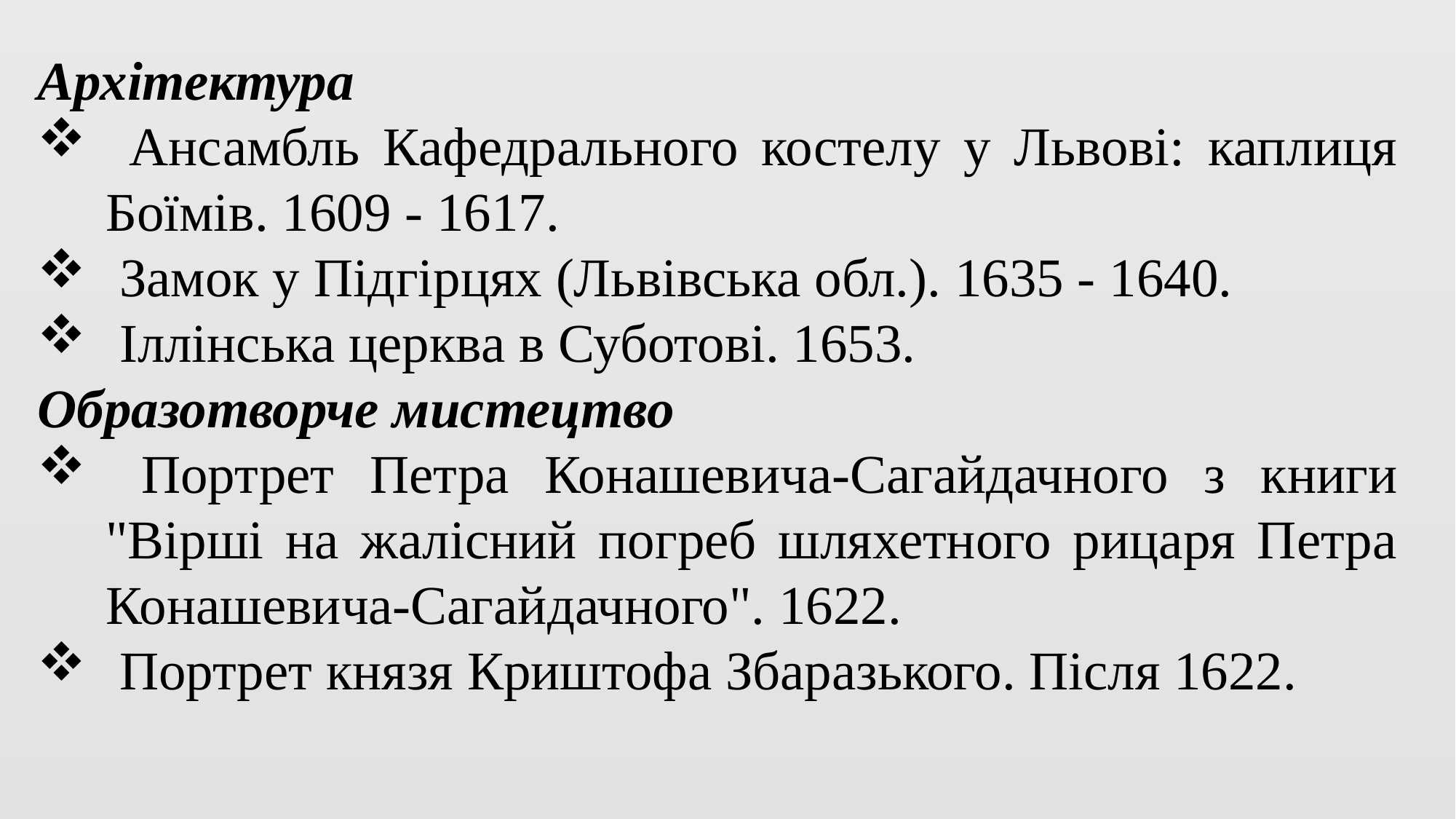

Українські землі в першій половині ХVІІ ст.
Архітектура
 Ансамбль Кафедрального костелу у Львові: каплиця Боїмів. 1609 - 1617.
 Замок у Підгірцях (Львівська обл.). 1635 - 1640.
 Іллінська церква в Суботові. 1653.
Образотворче мистецтво
 Портрет Петра Конашевича-Сагайдачного з книги "Вірші на жалісний погреб шляхетного рицаря Петра Конашевича-Сагайдачного". 1622.
 Портрет князя Криштофа Збаразького. Після 1622.